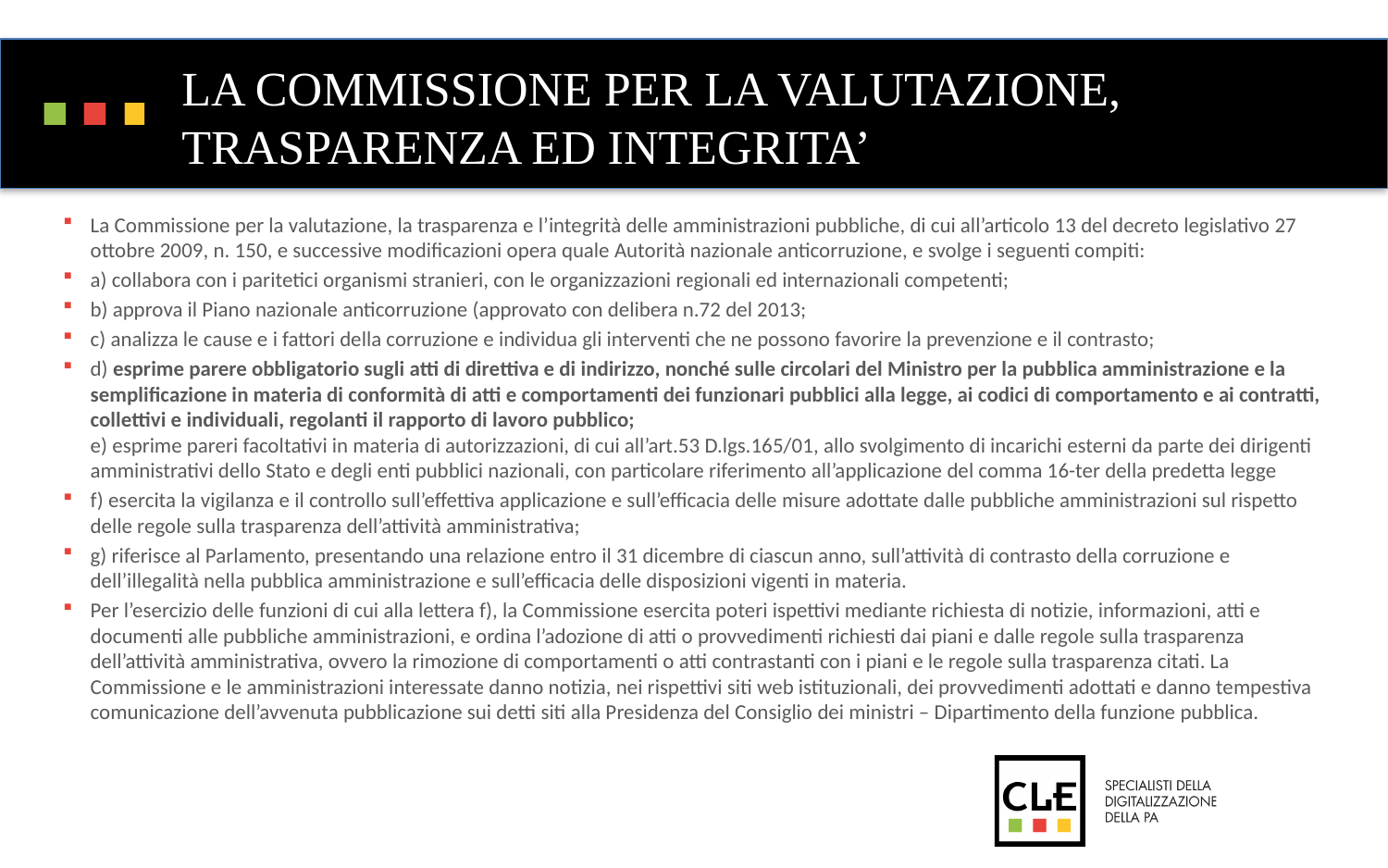

# LA COMMISSIONE PER LA VALUTAZIONE, TRASPARENZA ED INTEGRITA’
La Commissione per la valutazione, la trasparenza e l’integrità delle amministrazioni pubbliche, di cui all’articolo 13 del decreto legislativo 27 ottobre 2009, n. 150, e successive modificazioni opera quale Autorità nazionale anticorruzione, e svolge i seguenti compiti:
a) collabora con i paritetici organismi stranieri, con le organizzazioni regionali ed internazionali competenti;
b) approva il Piano nazionale anticorruzione (approvato con delibera n.72 del 2013;
c) analizza le cause e i fattori della corruzione e individua gli interventi che ne possono favorire la prevenzione e il contrasto;
d) esprime parere obbligatorio sugli atti di direttiva e di indirizzo, nonché sulle circolari del Ministro per la pubblica amministrazione e la semplificazione in materia di conformità di atti e comportamenti dei funzionari pubblici alla legge, ai codici di comportamento e ai contratti, collettivi e individuali, regolanti il rapporto di lavoro pubblico;
e) esprime pareri facoltativi in materia di autorizzazioni, di cui all’art.53 D.lgs.165/01, allo svolgimento di incarichi esterni da parte dei dirigenti amministrativi dello Stato e degli enti pubblici nazionali, con particolare riferimento all’applicazione del comma 16-ter della predetta legge
f) esercita la vigilanza e il controllo sull’effettiva applicazione e sull’efficacia delle misure adottate dalle pubbliche amministrazioni sul rispetto delle regole sulla trasparenza dell’attività amministrativa;
g) riferisce al Parlamento, presentando una relazione entro il 31 dicembre di ciascun anno, sull’attività di contrasto della corruzione e dell’illegalità nella pubblica amministrazione e sull’efficacia delle disposizioni vigenti in materia.
Per l’esercizio delle funzioni di cui alla lettera f), la Commissione esercita poteri ispettivi mediante richiesta di notizie, informazioni, atti e documenti alle pubbliche amministrazioni, e ordina l’adozione di atti o provvedimenti richiesti dai piani e dalle regole sulla trasparenza dell’attività amministrativa, ovvero la rimozione di comportamenti o atti contrastanti con i piani e le regole sulla trasparenza citati. La Commissione e le amministrazioni interessate danno notizia, nei rispettivi siti web istituzionali, dei provvedimenti adottati e danno tempestiva comunicazione dell’avvenuta pubblicazione sui detti siti alla Presidenza del Consiglio dei ministri – Dipartimento della funzione pubblica.